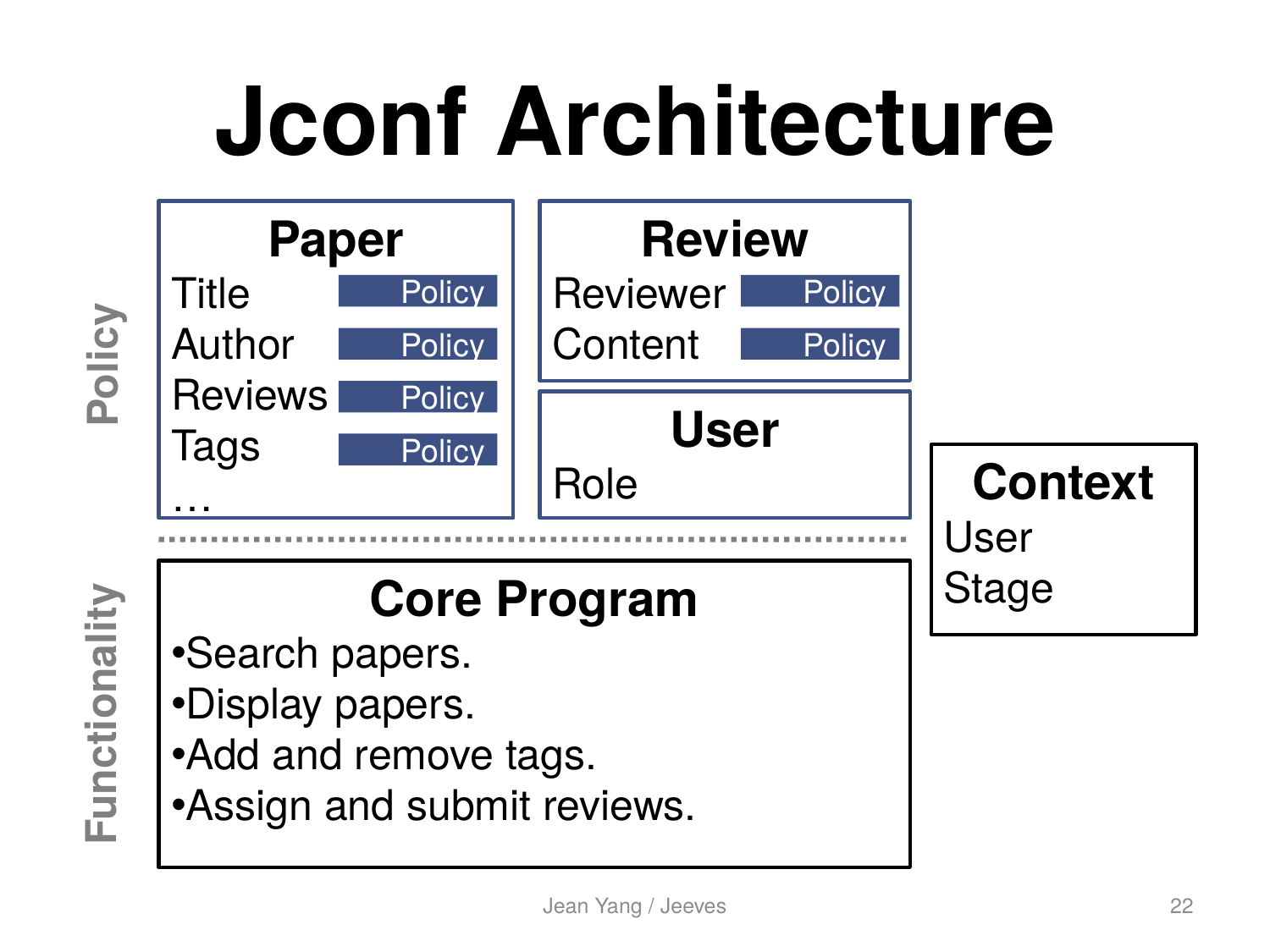

# Jconf Architecture
Paper
Title
Author
Reviews
Tags
…
Review
Reviewer
Content
Policy
Policy
Policy
Policy
Policy
Policy
User
Role
Policy
Context
User
Stage
Core Program
Search papers.
Display papers.
Add and remove tags.
Assign and submit reviews.
Functionality
Jean Yang / Jeeves
22